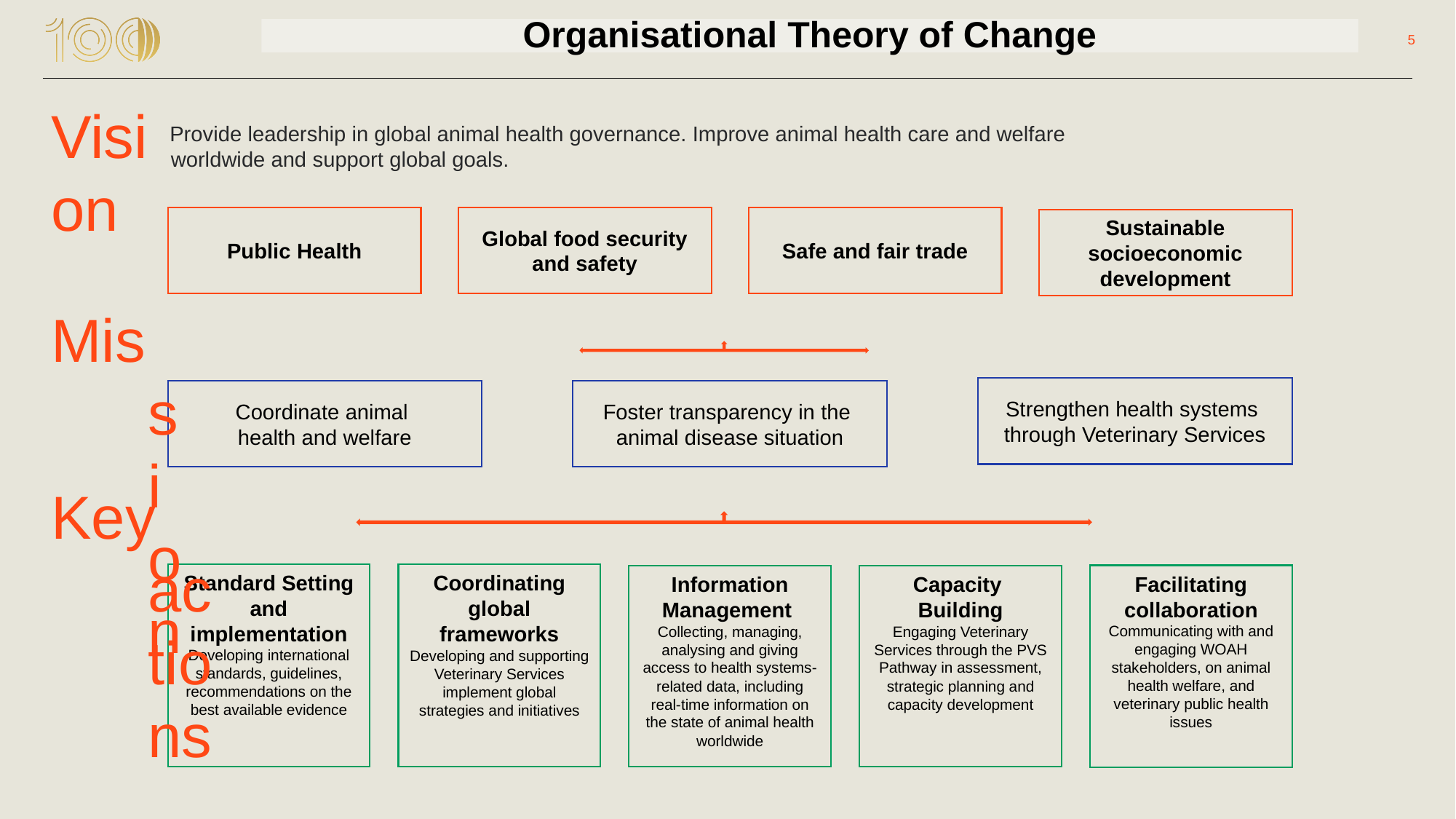

Organisational Theory of Change
Vision
Provide leadership in global animal health governance. Improve animal health care and welfare worldwide and support global goals.
Public Health
Global food security and safety
Safe and fair trade
Sustainable socioeconomic development
Mission

Strengthen health systems
through Veterinary Services
Coordinate animal
health and welfare
Foster transparency in the
animal disease situation
Key actions

Standard Setting and implementation
Developing international standards, guidelines, recommendations on the best available evidence
Coordinating global frameworks
Developing and supporting Veterinary Services implement global strategies and initiatives
Facilitating collaboration
Communicating with and engaging WOAH stakeholders, on animal health welfare, and veterinary public health issues
Information Management
Collecting, managing, analysing and giving access to health systems-related data, including real-time information on the state of animal health worldwide
Capacity
Building
Engaging Veterinary Services through the PVS Pathway in assessment, strategic planning and capacity development